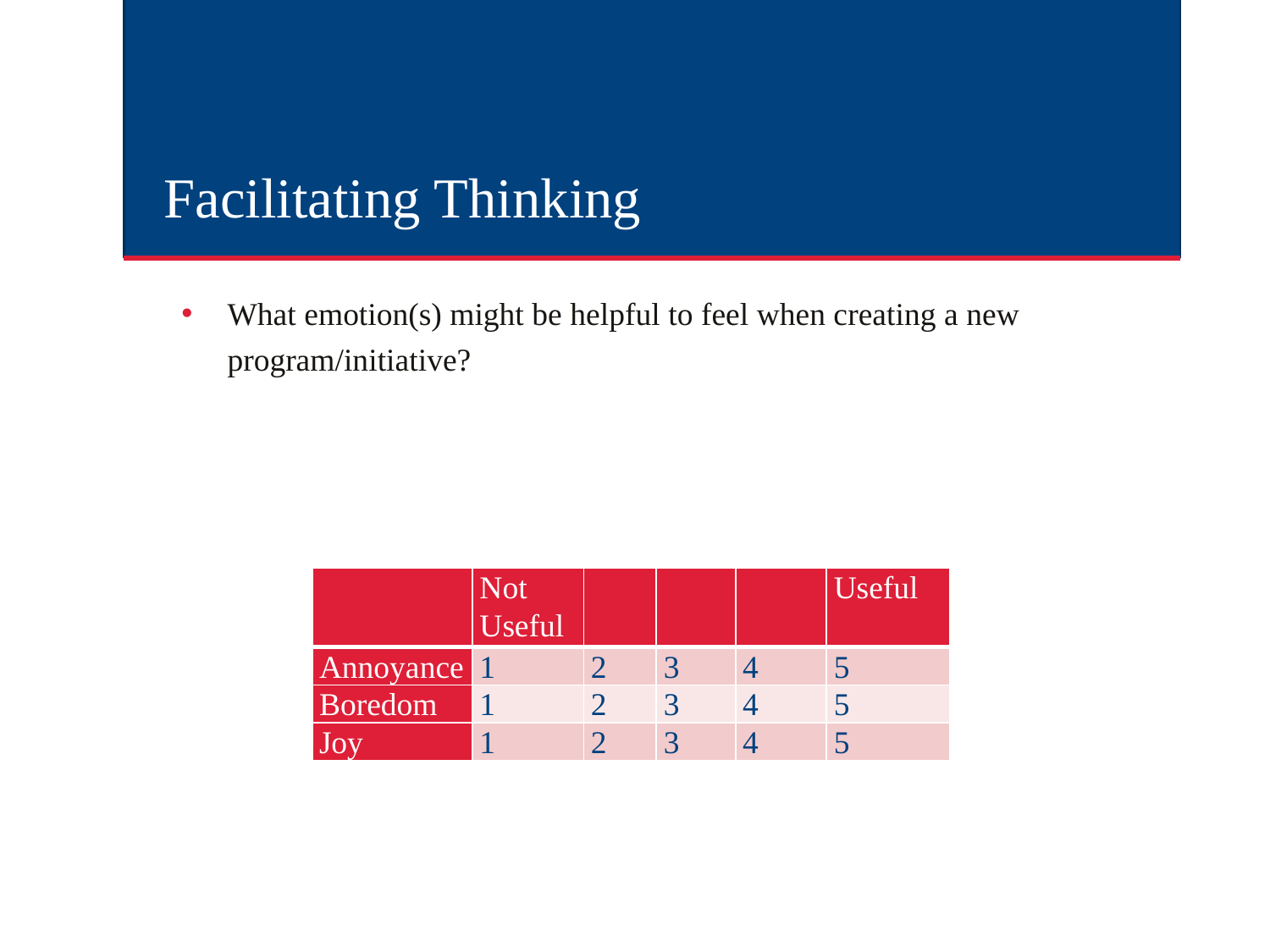

# Facilitating Thinking
What emotion(s) might be helpful to feel when creating a new program/initiative?

|  | Not Useful |  |  |  | Useful |
| --- | --- | --- | --- | --- | --- |
| Annoyance | 1 | 2 | 3 | 4 | 5 |
| Boredom | 1 | 2 | 3 | 4 | 5 |
| Joy | 1 | 2 | 3 | 4 | 5 |